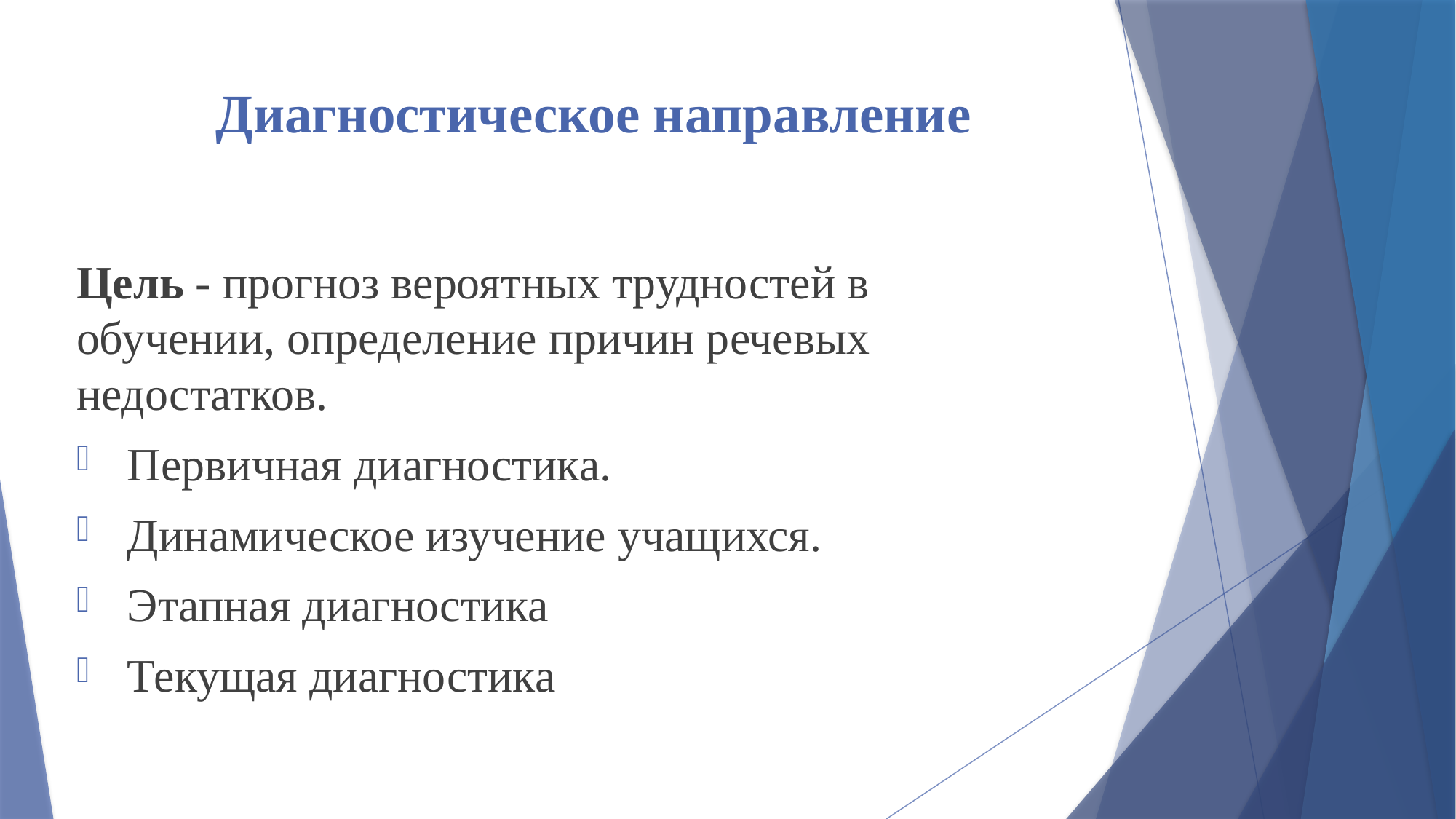

# Диагностическое направление
Цель - прогноз вероятных трудностей в обучении, определение причин речевых недостатков.
 Первичная диагностика.
 Динамическое изучение учащихся.
 Этапная диагностика
 Текущая диагностика